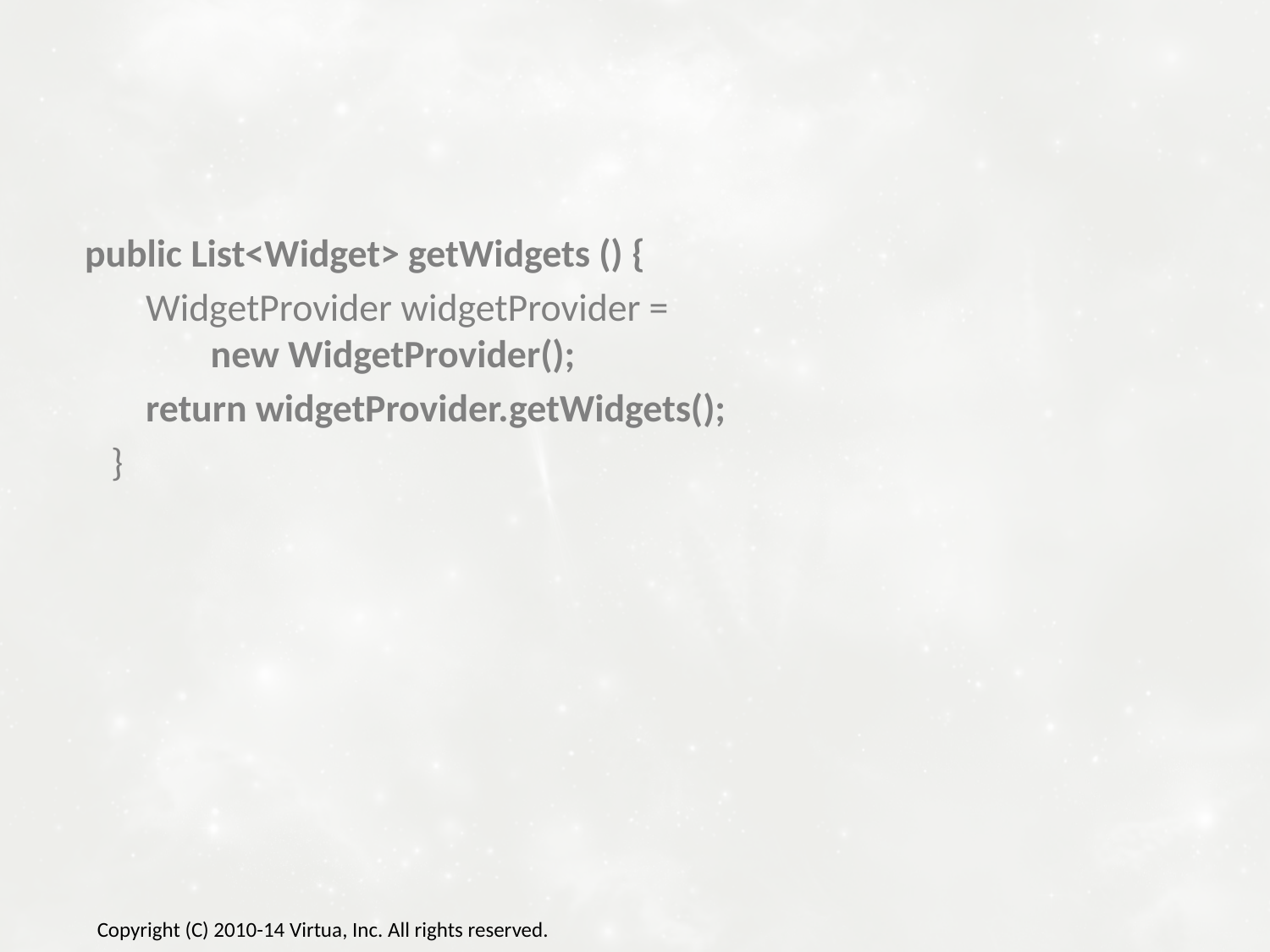

#
 public List<Widget> getWidgets () {
        WidgetProvider widgetProvider =
          new WidgetProvider();
        return widgetProvider.getWidgets();
    }
Copyright (C) 2010-14 Virtua, Inc. All rights reserved.